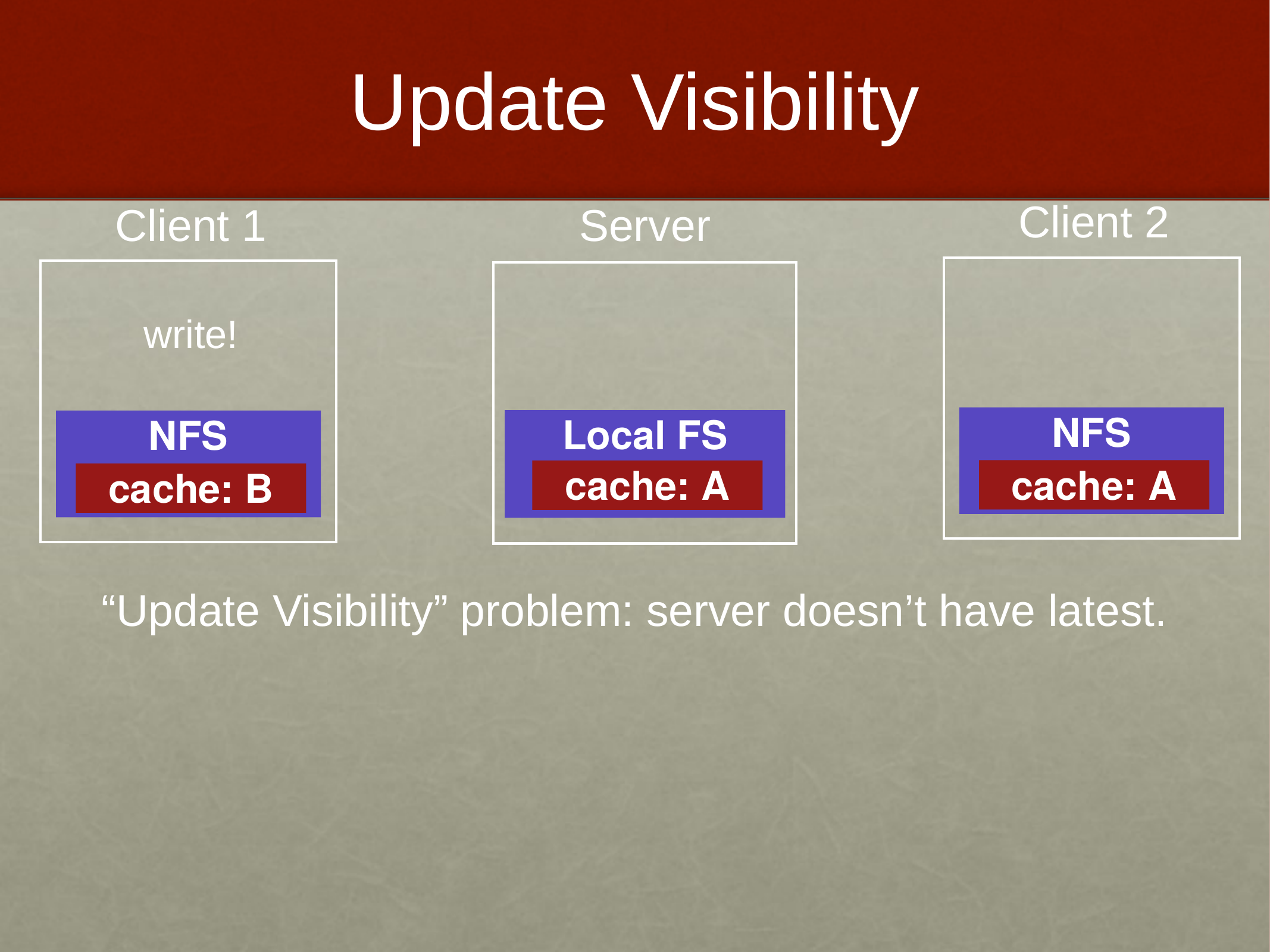

# Update Visibility
Client 2
Client 1
Server

write!
NFS
Local FS
NFS
cache: A
cache: A
cache: B
“Update Visibility” problem: server doesn’t have latest.